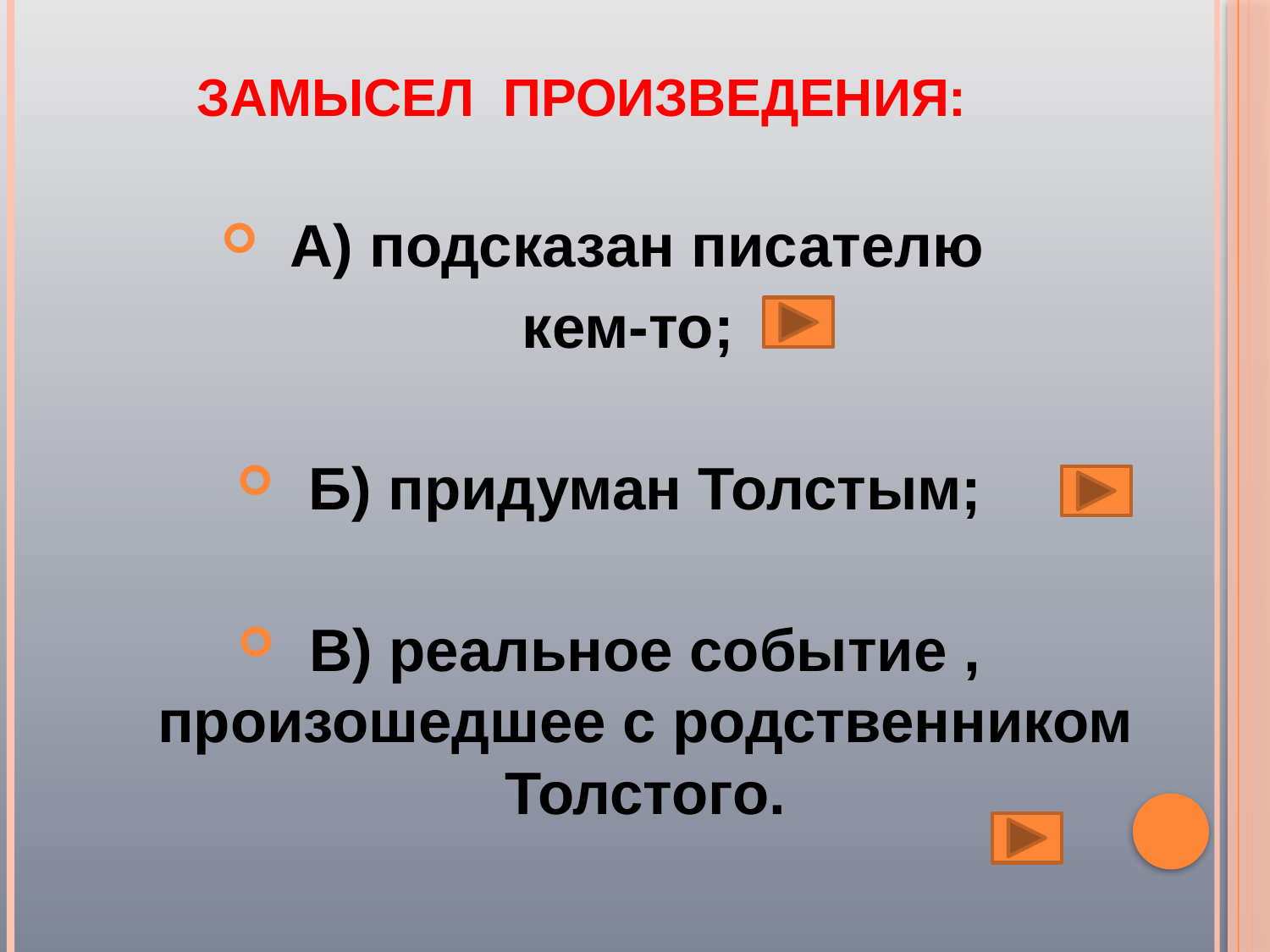

# Замысел  произведения:
А) подсказан писателю
кем-то;

Б) придуман Толстым;

В) реальное событие , произошедшее с родственником Толстого.